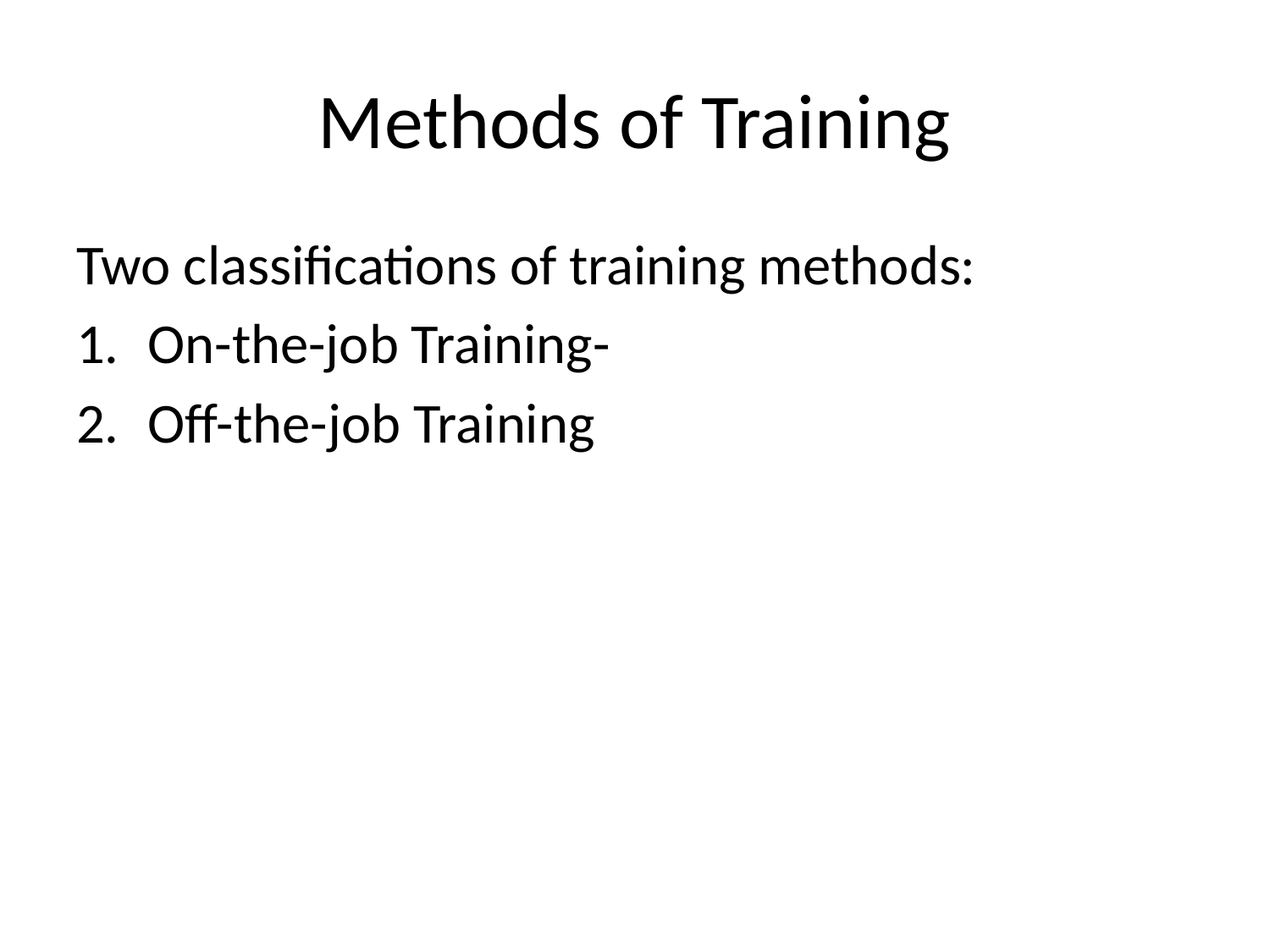

# Methods of Training
Two classifications of training methods:
On-the-job Training-
Off-the-job Training